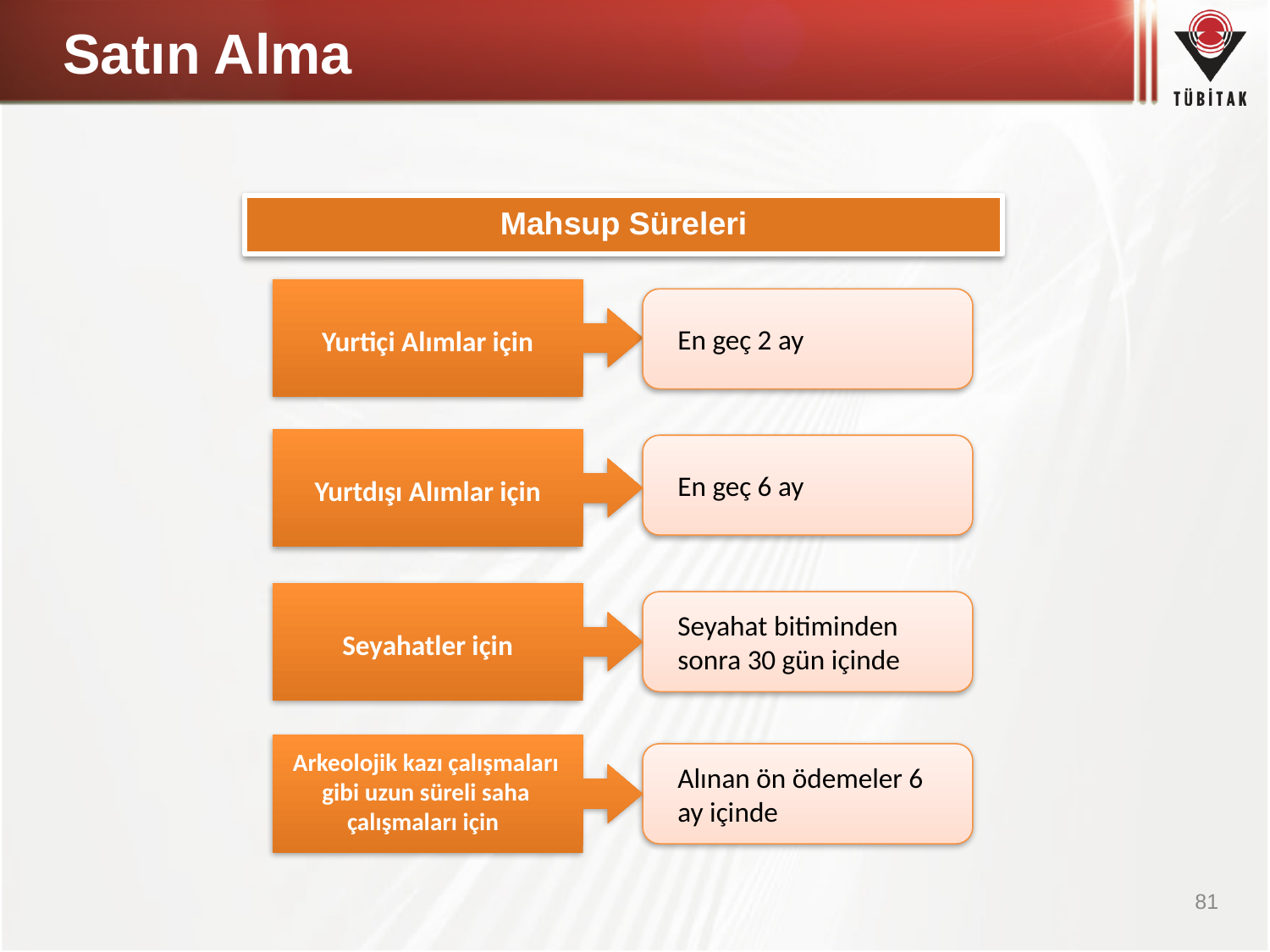

# Satın Alma
Mahsup Süreleri

Yurtiçi Alımlar için

En geç 2 ay

Yurtdışı Alımlar için

En geç 6 ay

Seyahatler için

Seyahat bitiminden  sonra 30 gün içinde

Arkeolojik kazı çalışmaları gibi uzun süreli saha çalışmaları için
Alınan ön ödemeler 6 ay içinde
81